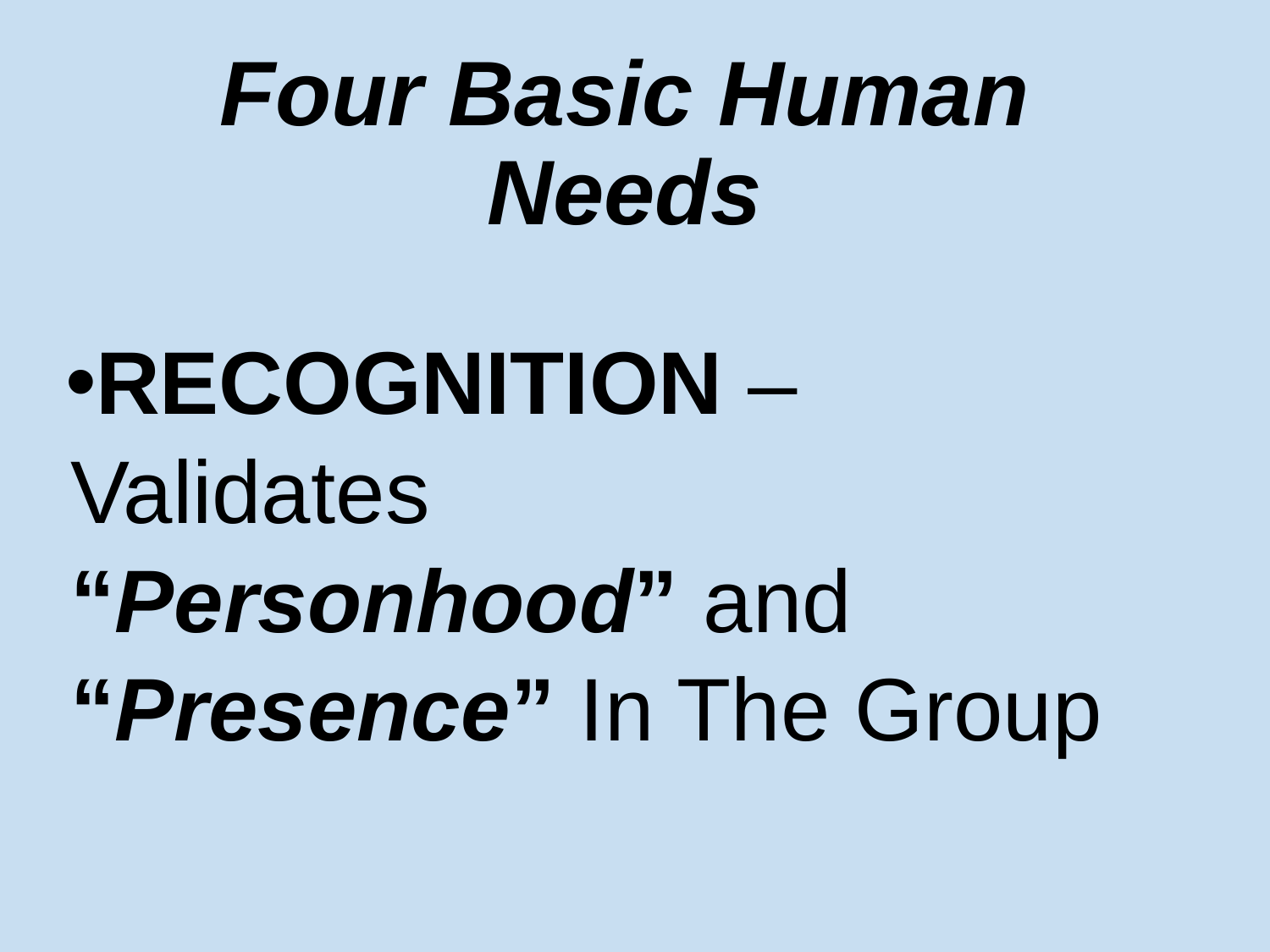

# Four Basic Human Needs

RECOGNITION –
	Validates
	“Personhood” and
	“Presence” In The Group